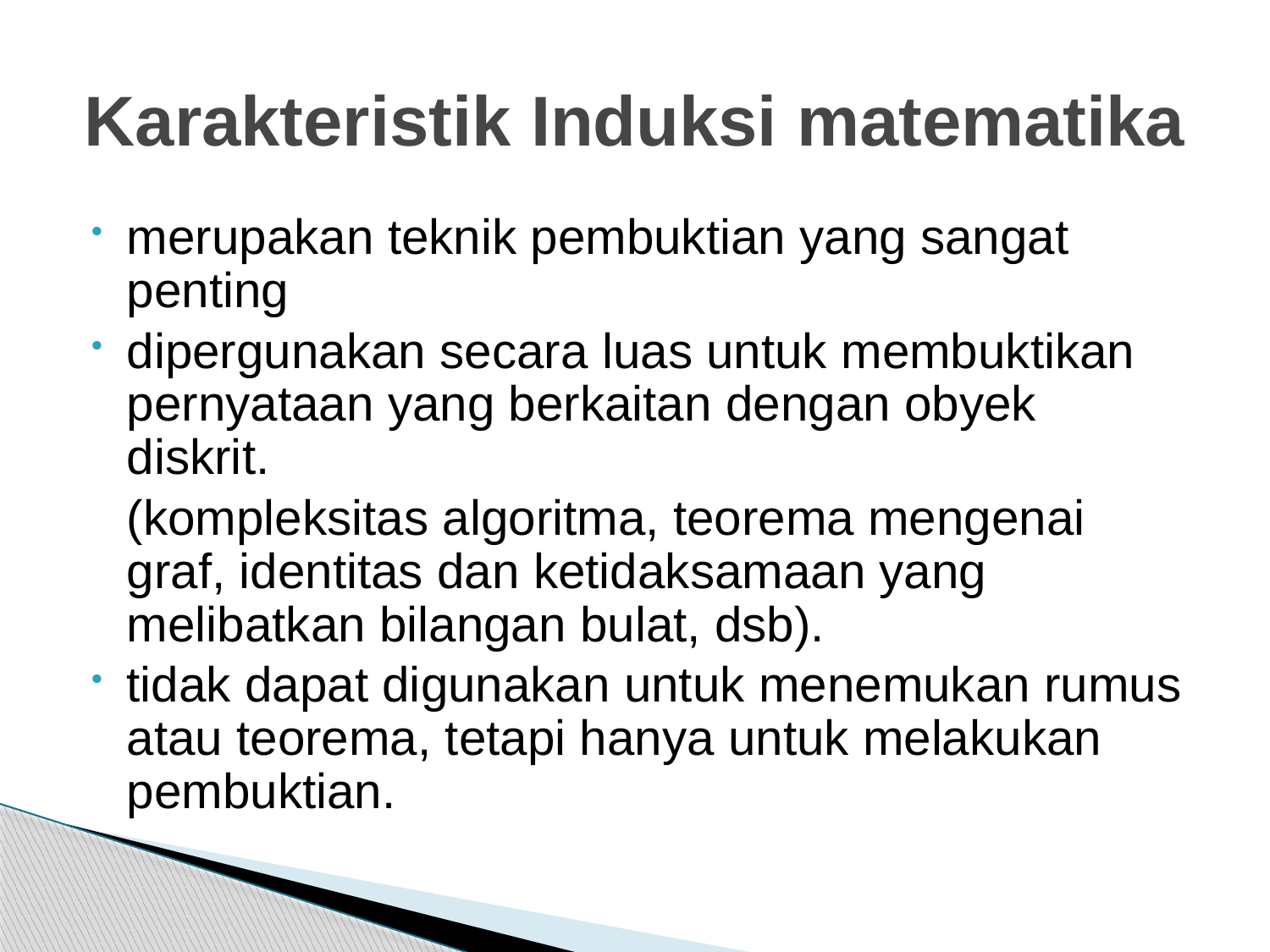

# Karakteristik Induksi matematika
merupakan teknik pembuktian yang sangat penting
dipergunakan secara luas untuk membuktikan pernyataan yang berkaitan dengan obyek diskrit.
	(kompleksitas algoritma, teorema mengenai graf, identitas dan ketidaksamaan yang melibatkan bilangan bulat, dsb).
tidak dapat digunakan untuk menemukan rumus atau teorema, tetapi hanya untuk melakukan pembuktian.